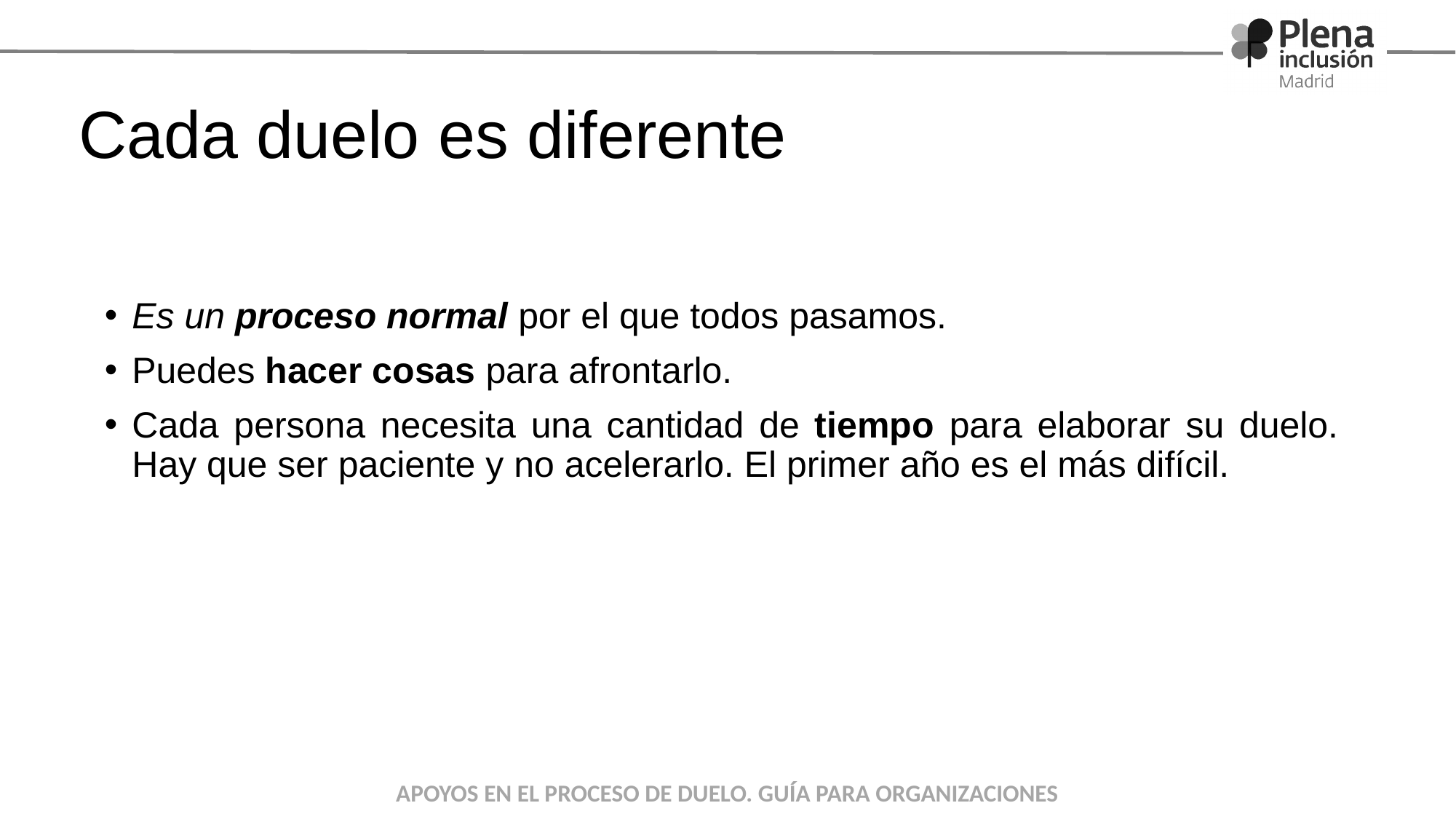

# Cada duelo es diferente
Es un proceso normal por el que todos pasamos.
Puedes hacer cosas para afrontarlo.
Cada persona necesita una cantidad de tiempo para elaborar su duelo. Hay que ser paciente y no acelerarlo. El primer año es el más difícil.